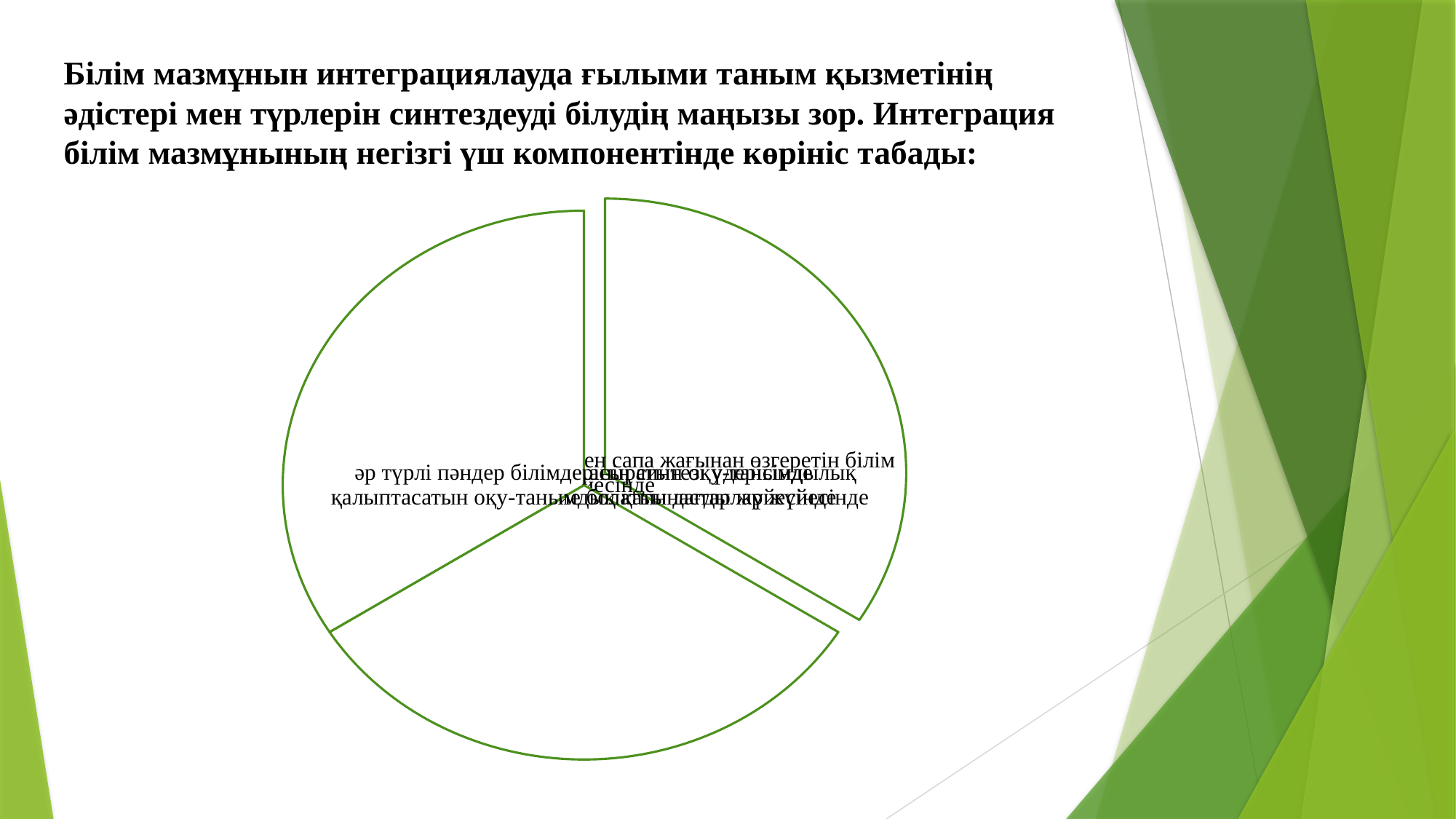

# Білім мазмұнын интеграциялауда ғылыми таным қызметінің әдістері мен түрлерін синтездеуді білудің маңызы зор. Интеграция білім мазмұнының негізгі үш компонентінде көрініс табады:
пәнаралық байланыс әсерімен сапа жағынан өзгеретін білім жүйесінде
пәнаралық байланыс жүзеге асыратын оқу-танымдылық қызметте ерекше қасиетке ие болатын дағдылар жүйесінде
әр түрлі пәндер білімдерінің синтезі үдерісінде қалыптасатын оқу-танымдық қатынастар жүйесінде